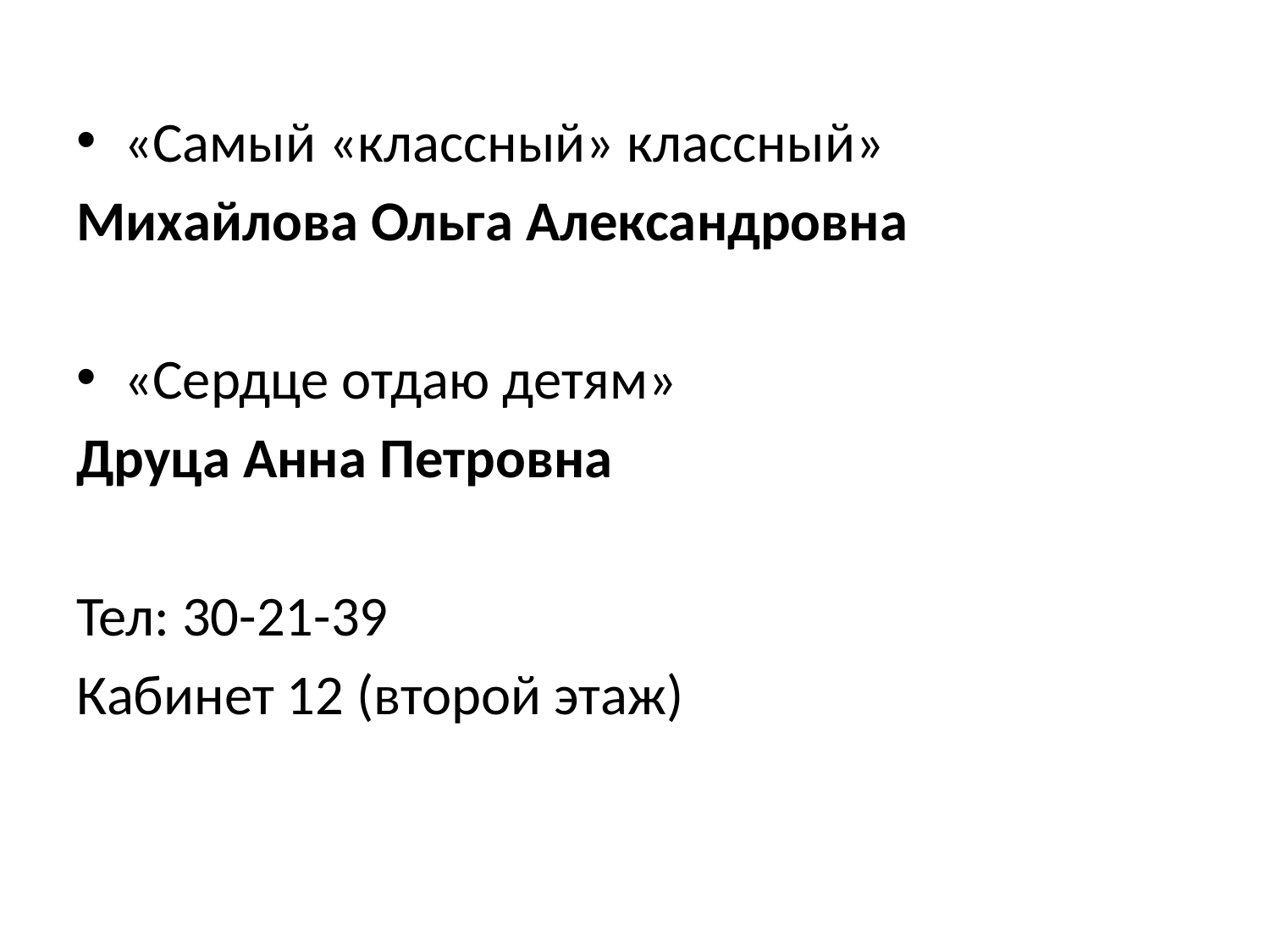

«Самый «классный» классный»
Михайлова Ольга Александровна

«Сердце отдаю детям»
Друца Анна Петровна

Тел: 30-21-39
Кабинет 12 (второй этаж)